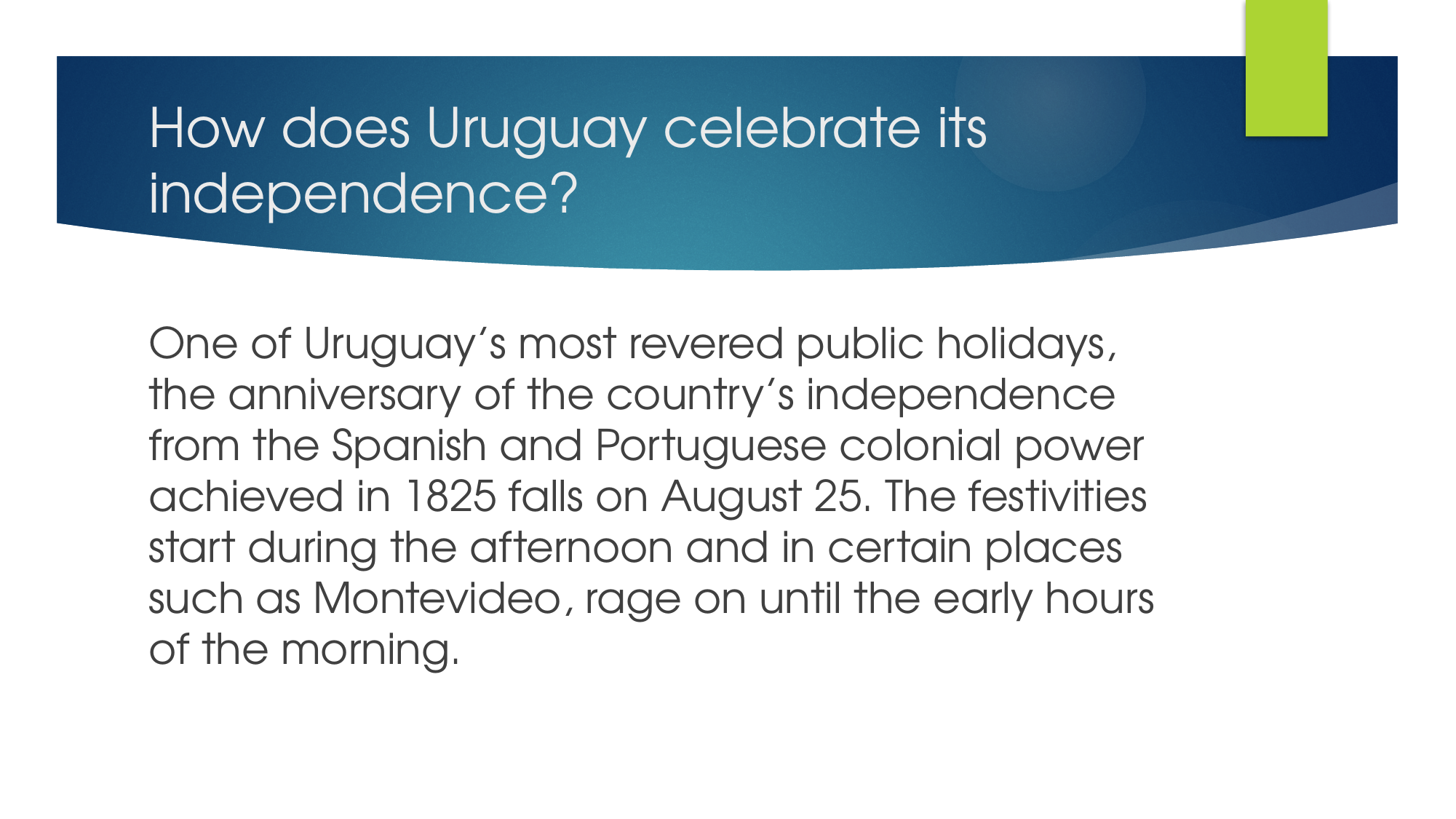

# How does Uruguay celebrate its independence?
One of Uruguay’s most revered public holidays, the anniversary of the country’s independence from the Spanish and Portuguese colonial power achieved in 1825 falls on August 25. The festivities start during the afternoon and in certain places such as Montevideo, rage on until the early hours of the morning.